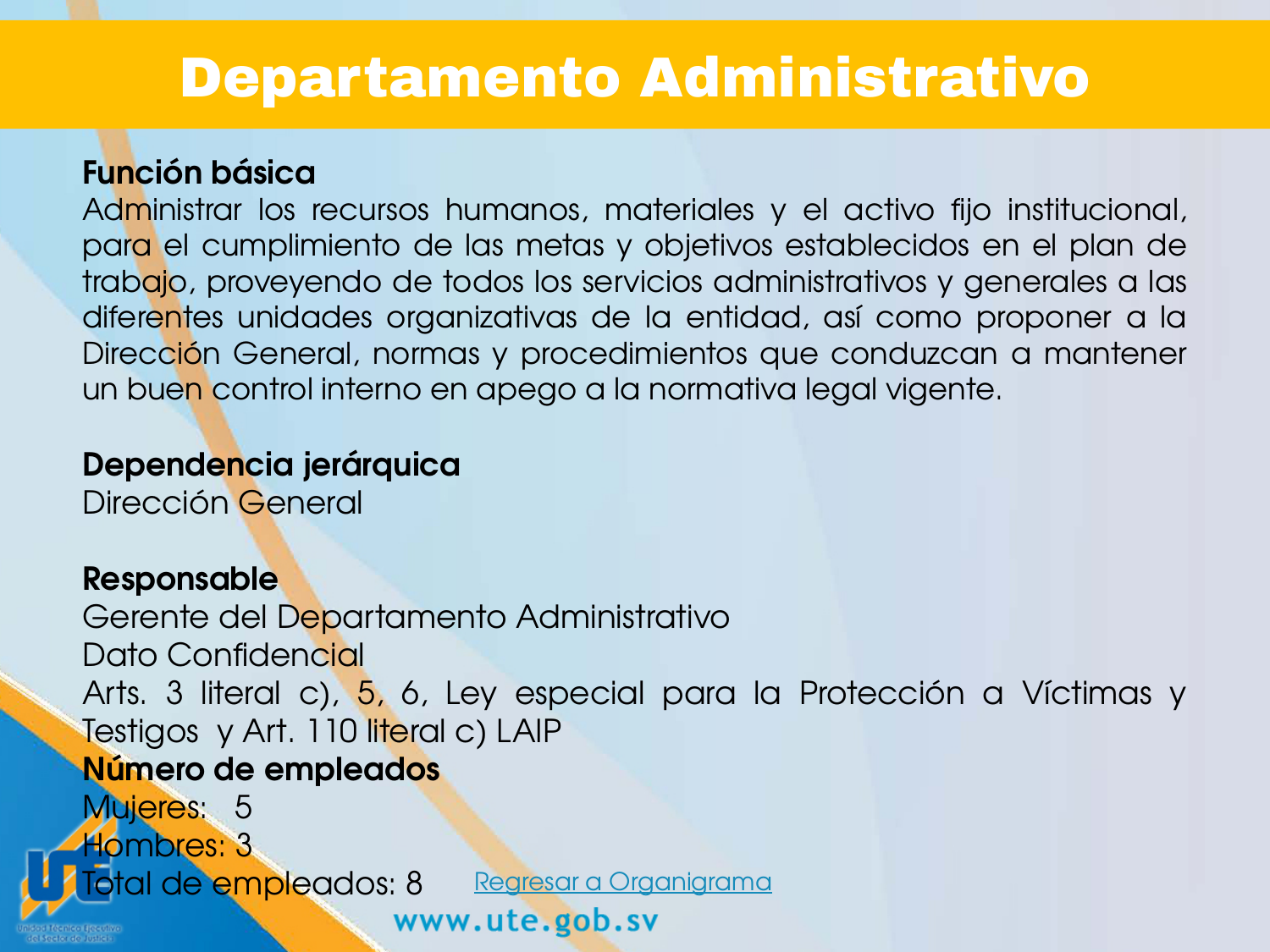

# Departamento Administrativo
Función básica
Administrar los recursos humanos, materiales y el activo fijo institucional, para el cumplimiento de las metas y objetivos establecidos en el plan de trabajo, proveyendo de todos los servicios administrativos y generales a las diferentes unidades organizativas de la entidad, así como proponer a la Dirección General, normas y procedimientos que conduzcan a mantener un buen control interno en apego a la normativa legal vigente.

Dependencia jerárquica
Dirección General

Responsable
Gerente del Departamento Administrativo
Dato Confidencial
Arts. 3 literal c), 5, 6, Ley especial para la Protección a Víctimas y Testigos  y Art. 110 literal c) LAIP
Número de empleados
Mujeres:   5
Hombres: 3
Total de empleados: 8
Regresar a Organigrama